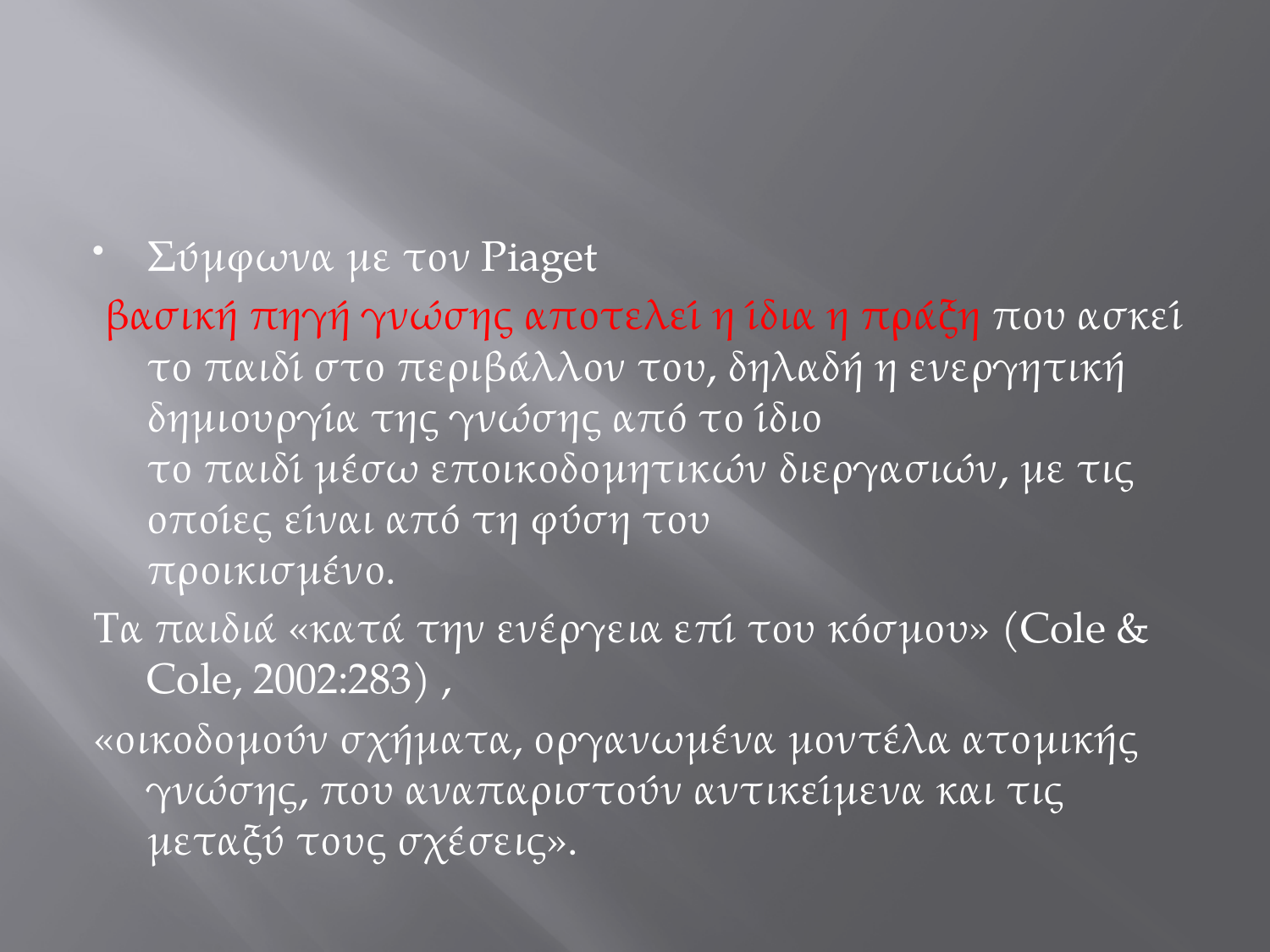

#
Σύμφωνα με τον Piaget
 βασική πηγή γνώσης αποτελεί η ίδια η πράξη που ασκεί το παιδί στο περιβάλλον του, δηλαδή η ενεργητική δημιουργία της γνώσης από το ίδιο
το παιδί μέσω εποικοδομητικών διεργασιών, με τις οποίες είναι από τη φύση του
προικισμένο.
Τα παιδιά «κατά την ενέργεια επί του κόσμου» (Cole & Cole, 2002:283) ,
«οικοδομούν σχήματα, οργανωμένα μοντέλα ατομικής γνώσης, που αναπαριστούν αντικείμενα και τις μεταξύ τους σχέσεις».